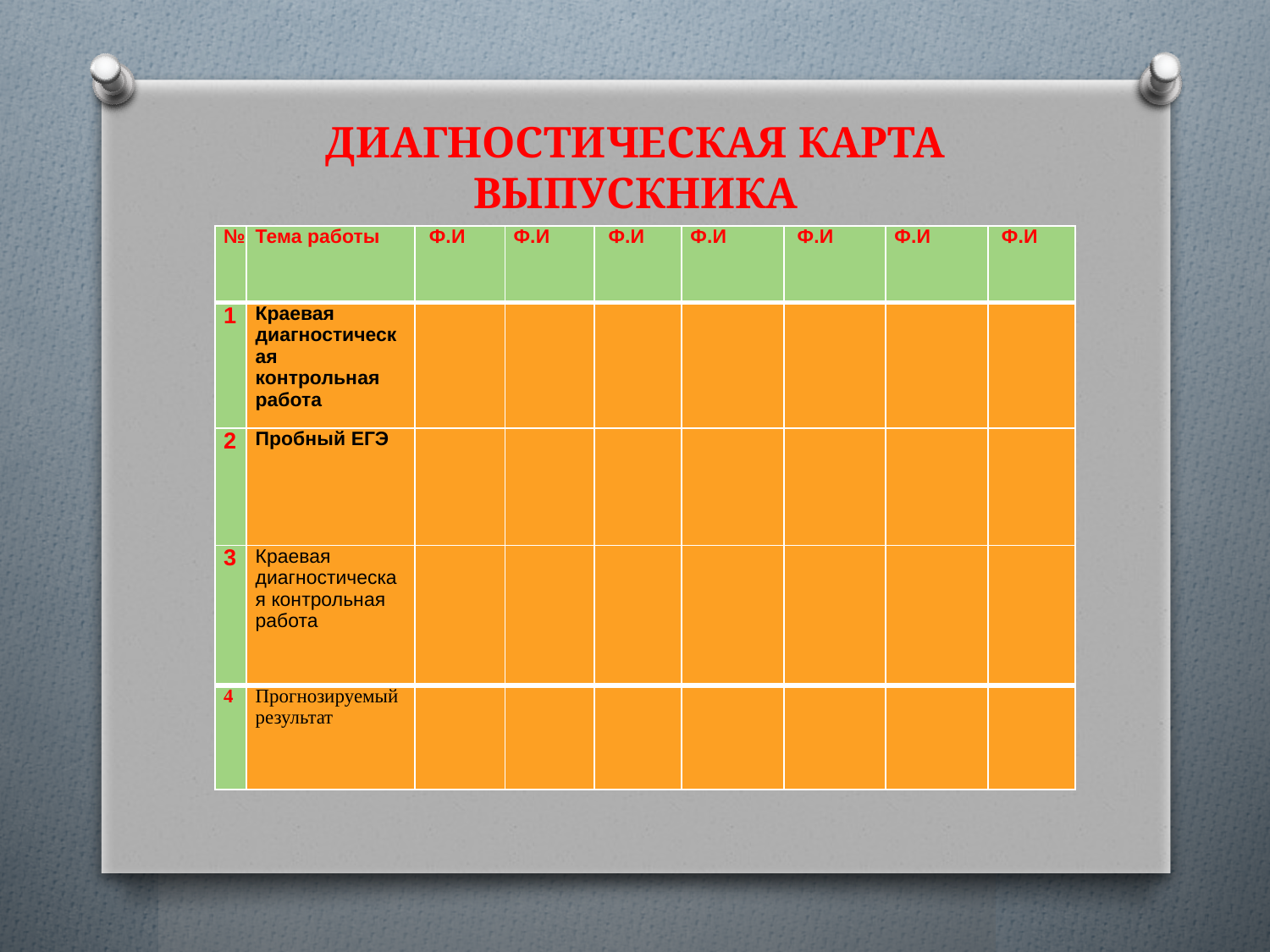

# ДИАГНОСТИЧЕСКАЯ КАРТА ВЫПУСКНИКА
| № | Тема работы | Ф.И | Ф.И | Ф.И | Ф.И | Ф.И | Ф.И | Ф.И |
| --- | --- | --- | --- | --- | --- | --- | --- | --- |
| 1 | Краевая диагностическая контрольная работа |  |  |  |  |  |  |  |
| 2 | Пробный ЕГЭ |  |  |  |  |  |  |  |
| 3 | Краевая диагностическая контрольная работа |  |  |  |  |  |  |  |
| 4 | Прогнозируемый результат |  |  |  |  |  |  |  |